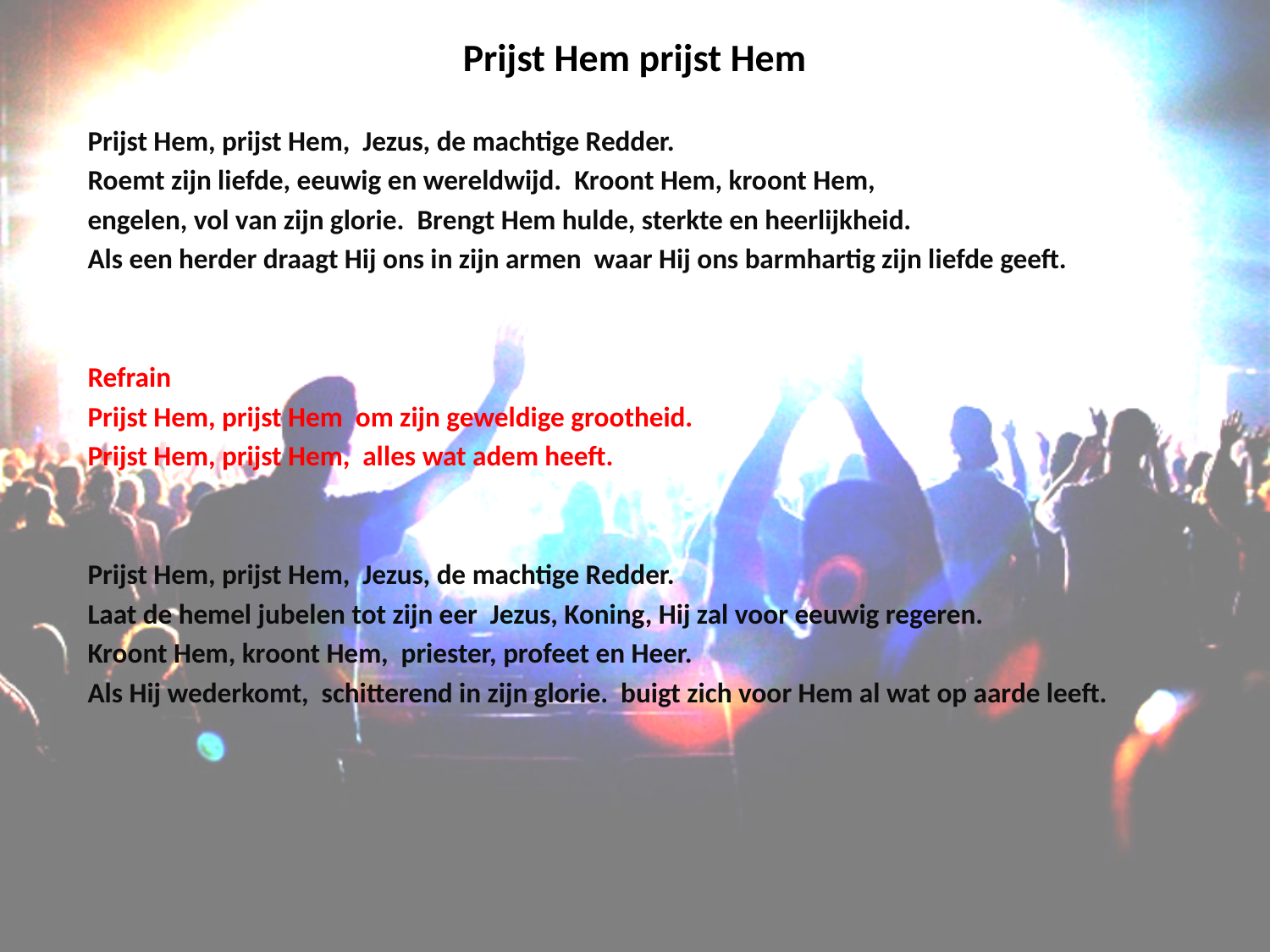

# Prijst Hem prijst Hem
Prijst Hem, prijst Hem,  Jezus, de machtige Redder.
Roemt zijn liefde, eeuwig en wereldwijd.  Kroont Hem, kroont Hem,
engelen, vol van zijn glorie.  Brengt Hem hulde, sterkte en heerlijkheid.
Als een herder draagt Hij ons in zijn armen  waar Hij ons barmhartig zijn liefde geeft.

Refrain
Prijst Hem, prijst Hem  om zijn geweldige grootheid.
Prijst Hem, prijst Hem,  alles wat adem heeft.

Prijst Hem, prijst Hem,  Jezus, de machtige Redder.
Laat de hemel jubelen tot zijn eer  Jezus, Koning, Hij zal voor eeuwig regeren.
Kroont Hem, kroont Hem,  priester, profeet en Heer.
Als Hij wederkomt,  schitterend in zijn glorie.  buigt zich voor Hem al wat op aarde leeft.